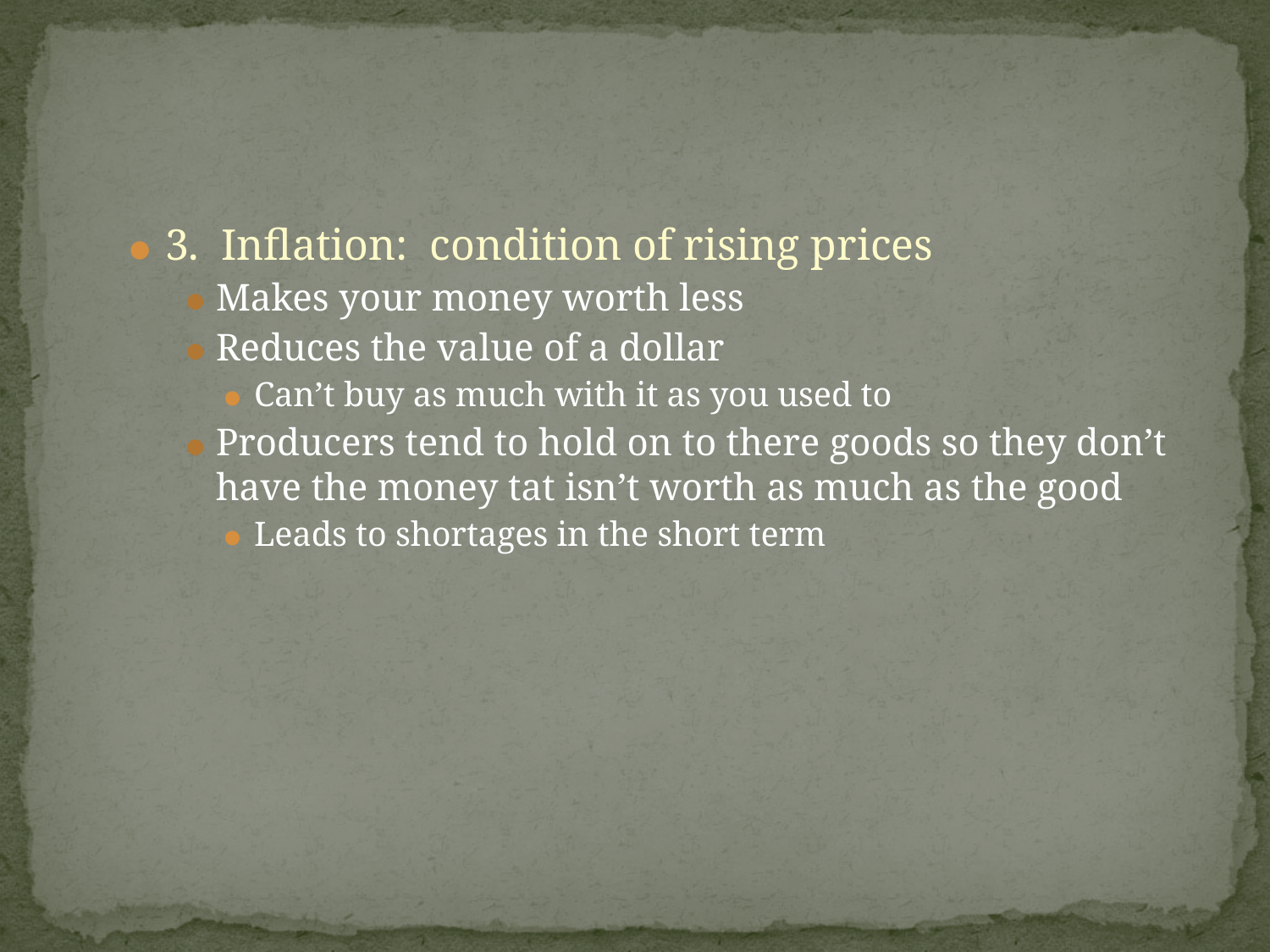

#
3.  Inflation:  condition of rising prices
Makes your money worth less
Reduces the value of a dollar
Can’t buy as much with it as you used to
Producers tend to hold on to there goods so they don’t have the money tat isn’t worth as much as the good
Leads to shortages in the short term